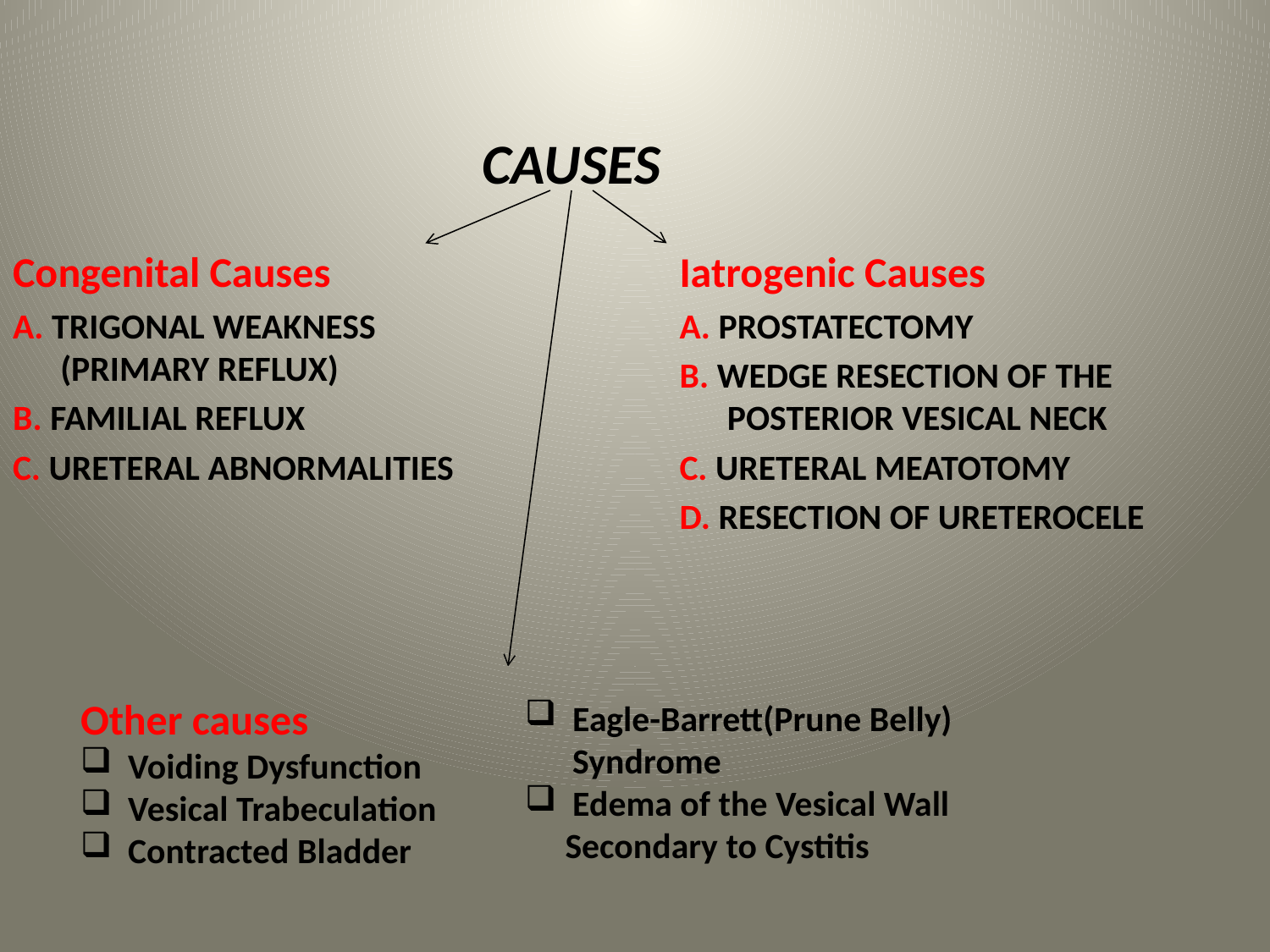

CAUSES
Congenital Causes
A. TRIGONAL WEAKNESS   (PRIMARY REFLUX)
B. FAMILIAL REFLUX
C. URETERAL ABNORMALITIES
Iatrogenic Causes
A. PROSTATECTOMY
B. WEDGE RESECTION OF THE POSTERIOR VESICAL NECK
C. URETERAL MEATOTOMY
D. RESECTION OF URETEROCELE

Other causes
Voiding Dysfunction
Vesical Trabeculation
Contracted Bladder
Eagle-Barrett(Prune Belly)       Syndrome
Edema of the Vesical Wall
     Secondary to Cystitis